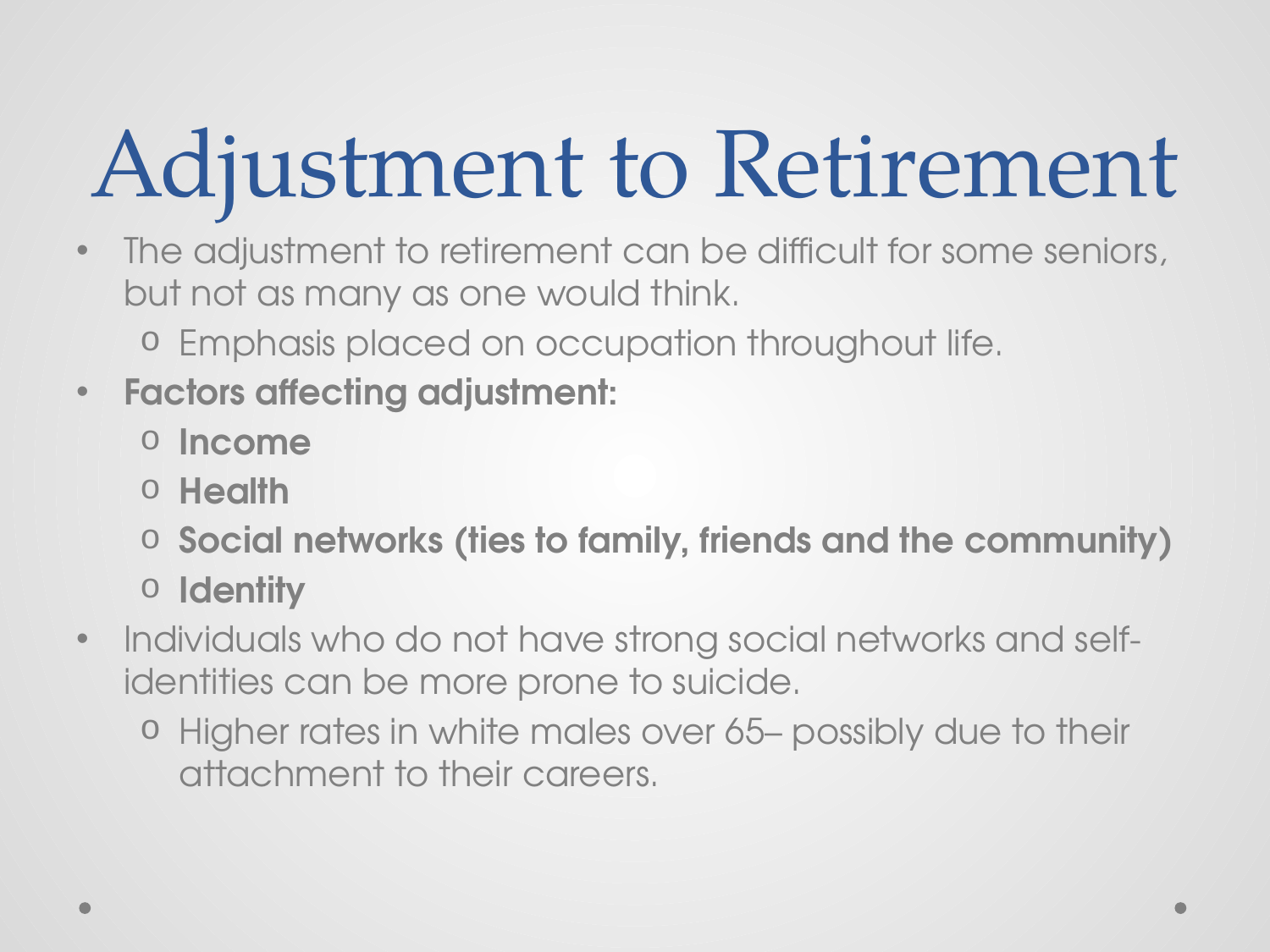

# Adjustment to Retirement
The adjustment to retirement can be difficult for some seniors, but not as many as one would think.
Emphasis placed on occupation throughout life.
Factors affecting adjustment:
Income
Health
Social networks (ties to family, friends and the community)
Identity
Individuals who do not have strong social networks and self-identities can be more prone to suicide.
Higher rates in white males over 65– possibly due to their attachment to their careers.